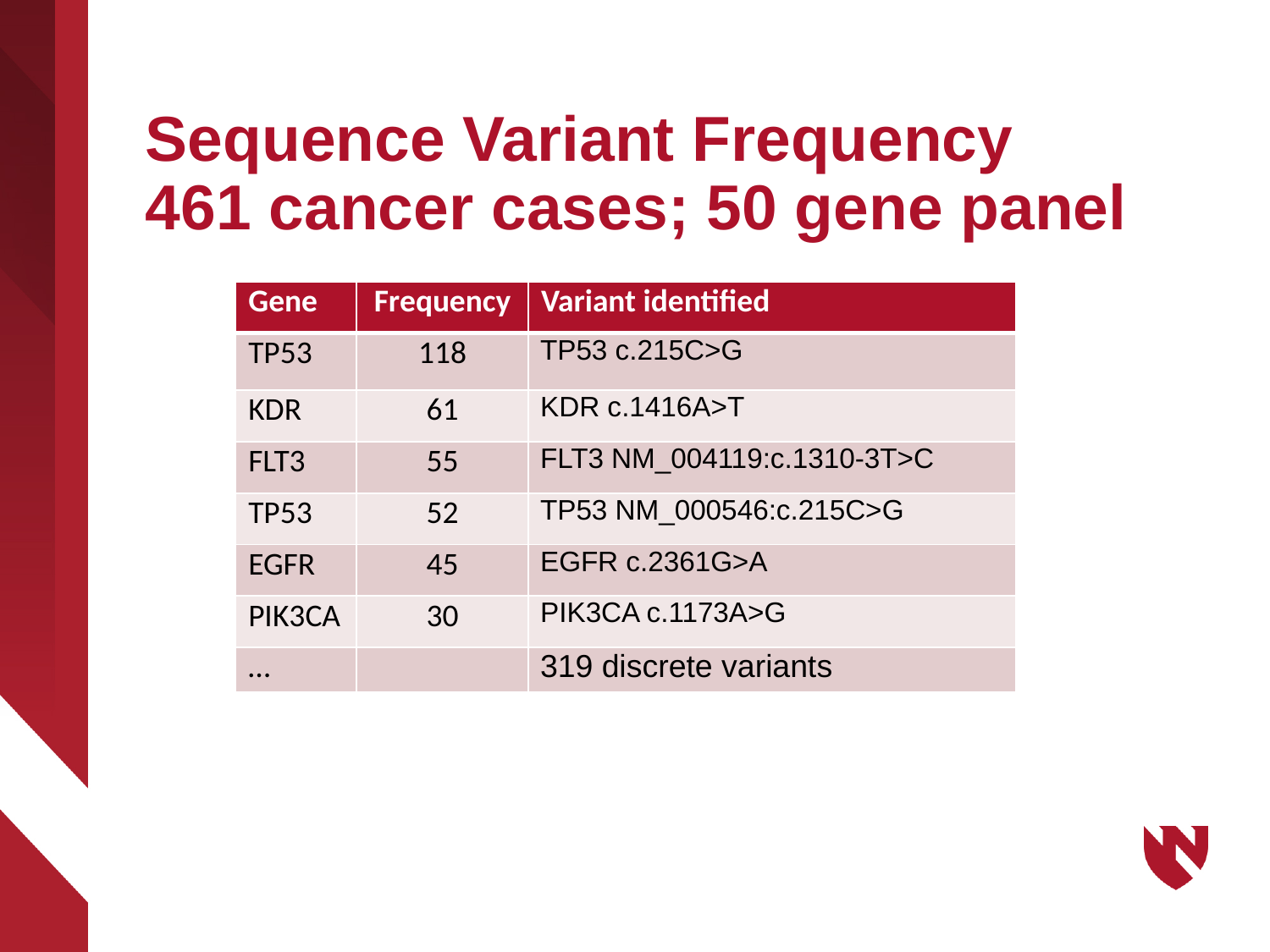

# Sequence Variant Frequency 461 cancer cases; 50 gene panel
| Gene | Frequency | Variant identified |
| --- | --- | --- |
| TP53 | 118 | TP53 c.215C>G |
| KDR | 61 | KDR c.1416A>T |
| FLT3 | 55 | FLT3 NM\_004119:c.1310-3T>C |
| TP53 | 52 | TP53 NM\_000546:c.215C>G |
| EGFR | 45 | EGFR c.2361G>A |
| PIK3CA | 30 | PIK3CA c.1173A>G |
| … |  | 319 discrete variants |